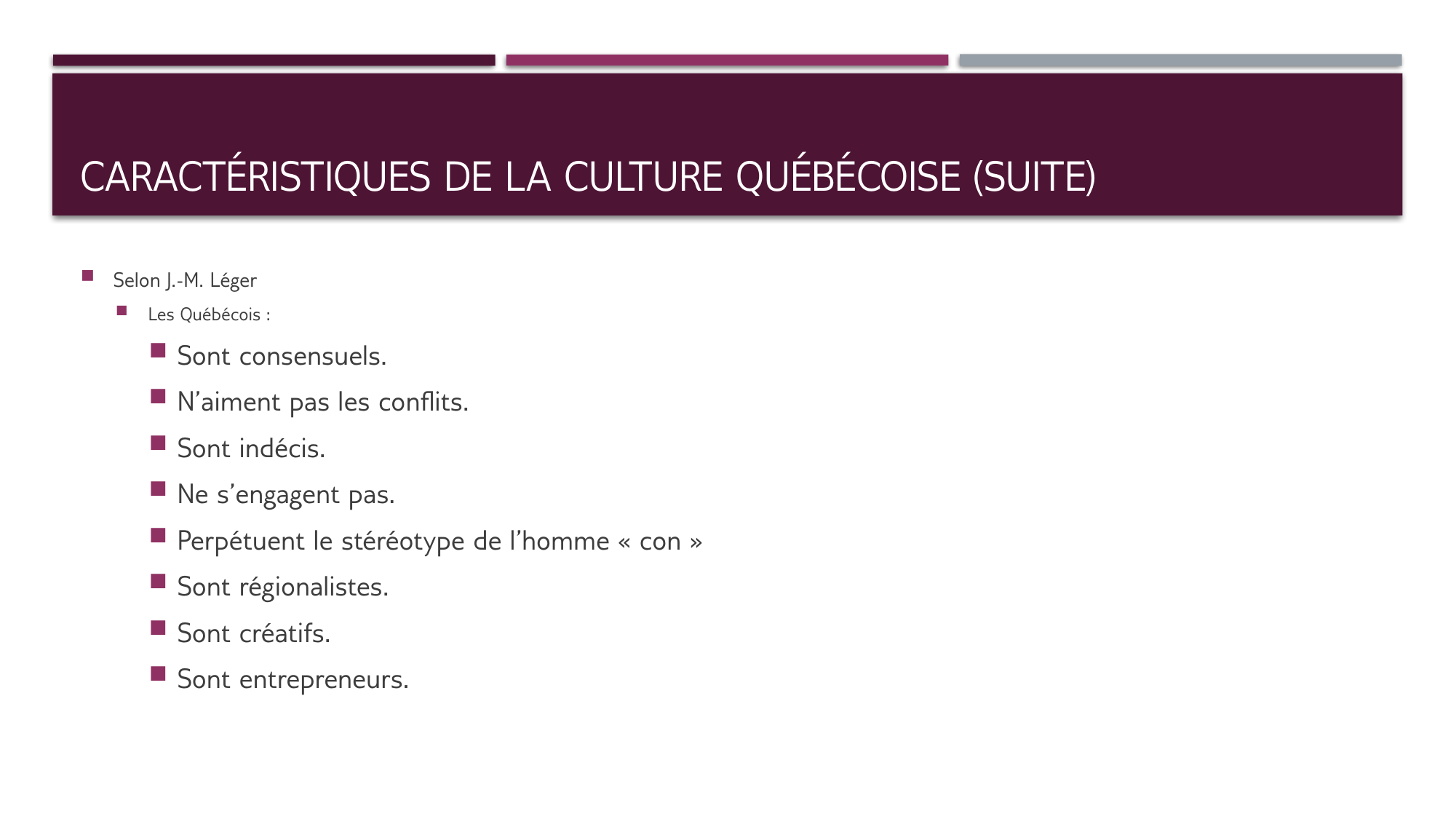

# Caractéristiques de la culture québécoise (suite)
Selon J.-M. Léger
Les Québécois :
Sont consensuels.
N’aiment pas les conflits.
Sont indécis.
Ne s’engagent pas.
Perpétuent le stéréotype de l’homme « con »
Sont régionalistes.
Sont créatifs.
Sont entrepreneurs.